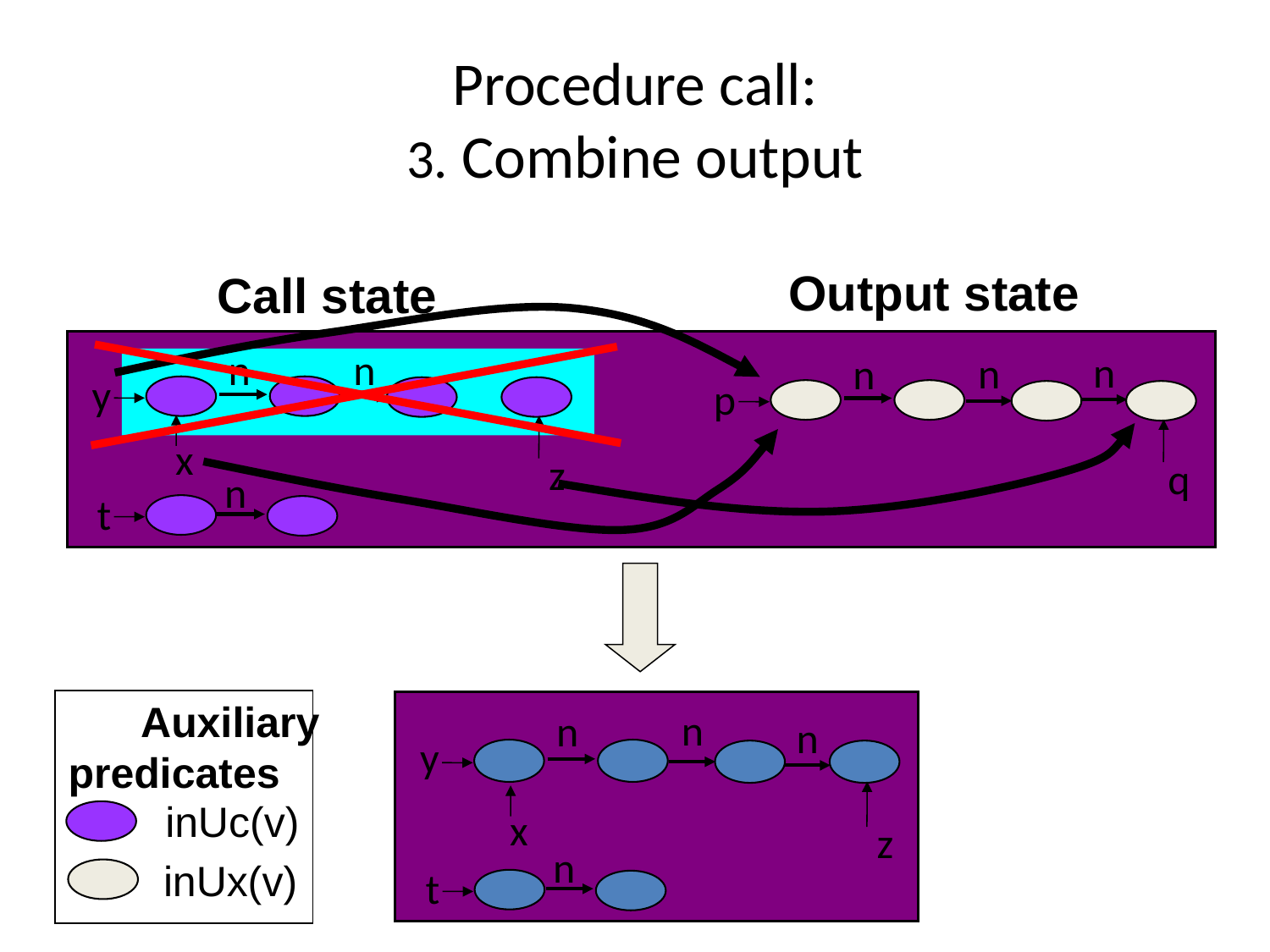

# Procedure call: 3. Combine output
Output state
Call state

n
n
n
n
n

y
p

x

z
q
n
t

Auxiliary predicates

n
n
y

z
n
x

n
t

inUc(v)

inUx(v)